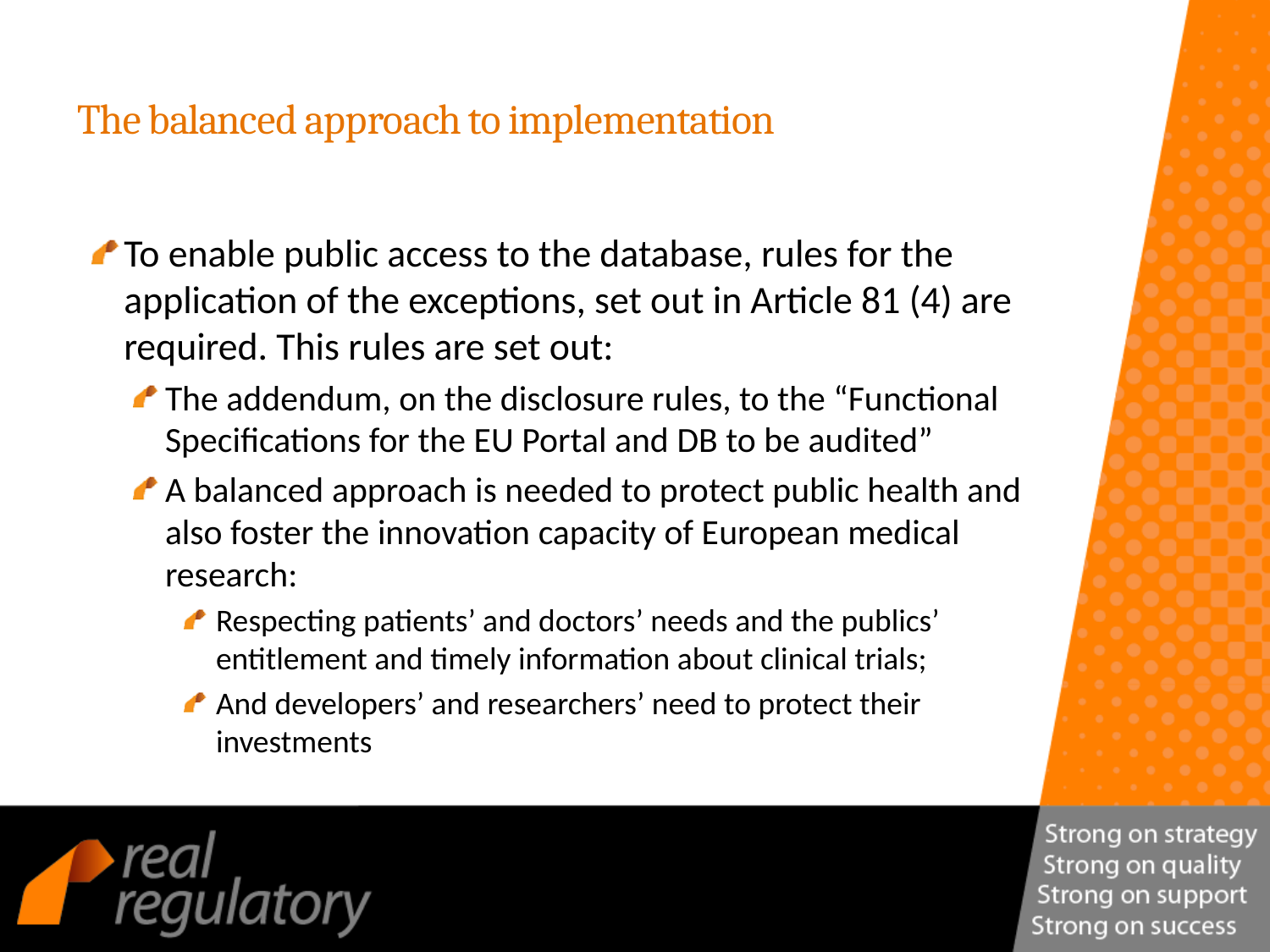

# The balanced approach to implementation
To enable public access to the database, rules for the application of the exceptions, set out in Article 81 (4) are required. This rules are set out:
The addendum, on the disclosure rules, to the “Functional Specifications for the EU Portal and DB to be audited”
A balanced approach is needed to protect public health and also foster the innovation capacity of European medical research:
Respecting patients’ and doctors’ needs and the publics’ entitlement and timely information about clinical trials;
And developers’ and researchers’ need to protect their investments